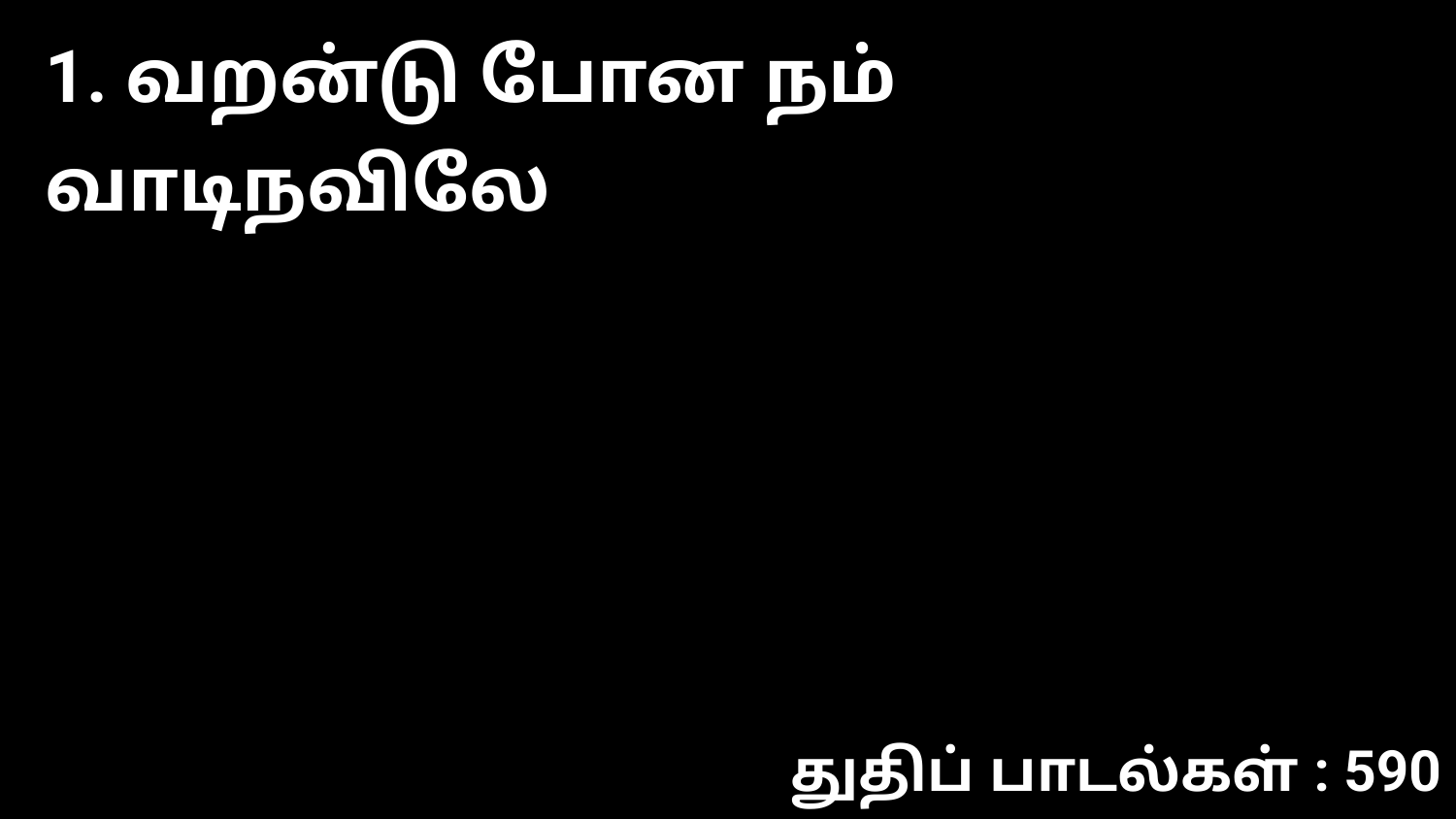

1. வறன்டு போன நம் வாடிநவிலே
துதிப் பாடல்கள் : 590